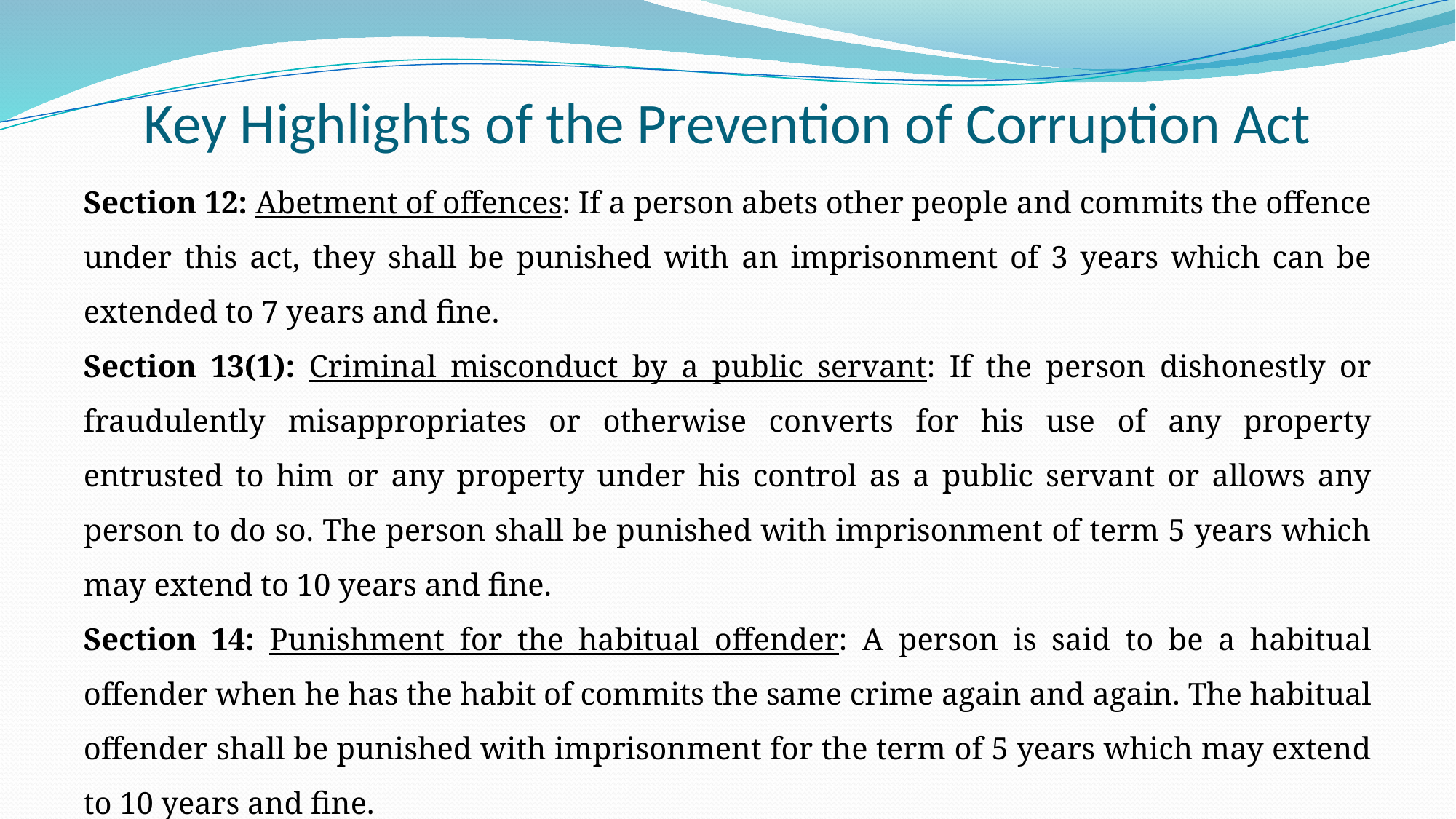

# Key Highlights of the Prevention of Corruption Act
Section 12: Abetment of offences: If a person abets other people and commits the offence under this act, they shall be punished with an imprisonment of 3 years which can be extended to 7 years and fine.
Section 13(1): Criminal misconduct by a public servant: If the person dishonestly or fraudulently misappropriates or otherwise converts for his use of any property entrusted to him or any property under his control as a public servant or allows any person to do so. The person shall be punished with imprisonment of term 5 years which may extend to 10 years and fine.
Section 14: Punishment for the habitual offender: A person is said to be a habitual offender when he has the habit of commits the same crime again and again. The habitual offender shall be punished with imprisonment for the term of 5 years which may extend to 10 years and fine.